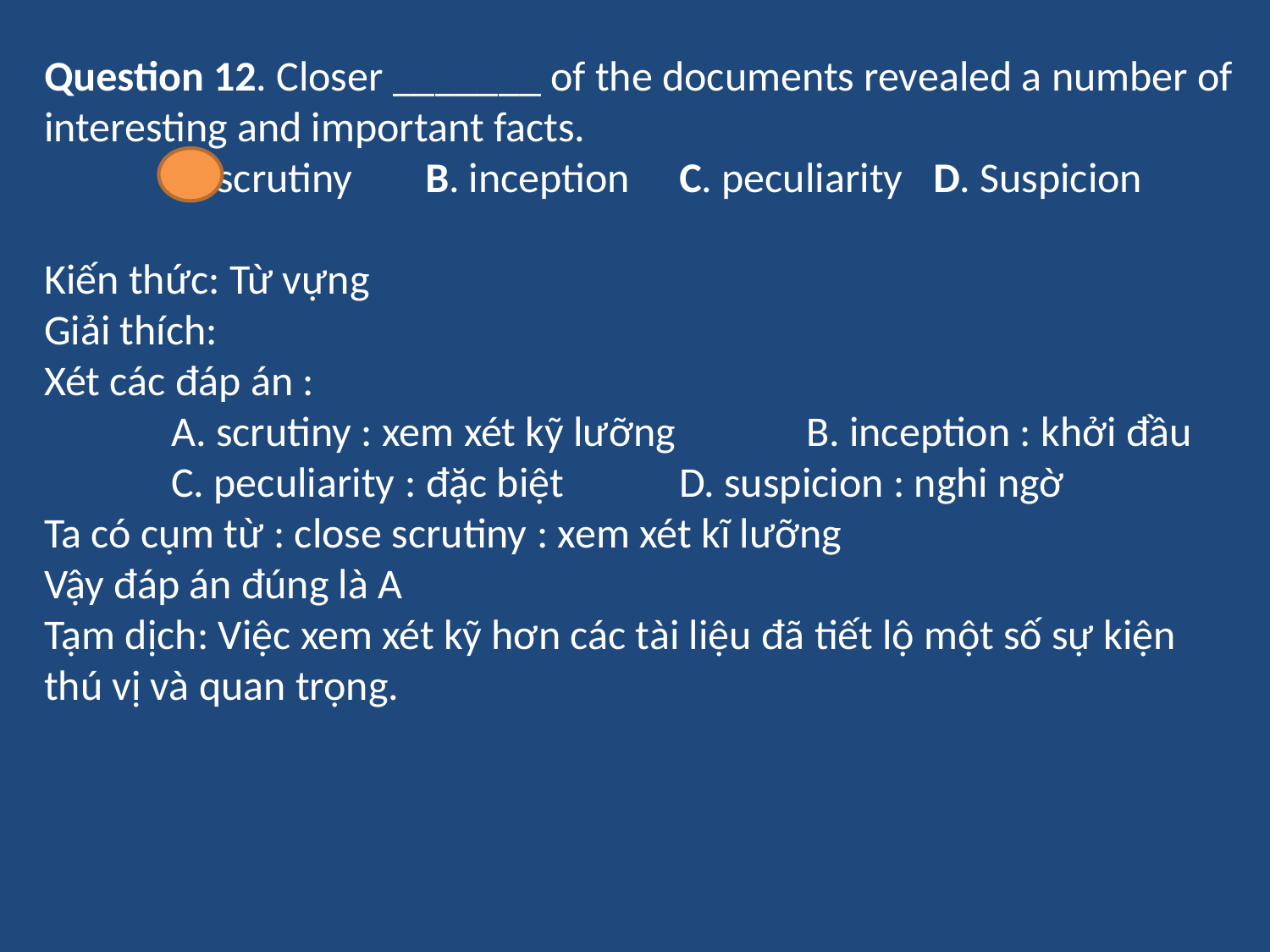

Question 12. Closer _______ of the documents revealed a number of interesting and important facts.
	A. scrutiny	B. inception	C. peculiarity	D. Suspicion

Kiến thức: Từ vựng
Giải thích:
Xét các đáp án :
	A. scrutiny : xem xét kỹ lưỡng 	B. inception : khởi đầu
	C. peculiarity : đặc biệt 	D. suspicion : nghi ngờ
Ta có cụm từ : close scrutiny : xem xét kĩ lưỡng
Vậy đáp án đúng là A
Tạm dịch: Việc xem xét kỹ hơn các tài liệu đã tiết lộ một số sự kiện thú vị và quan trọng.